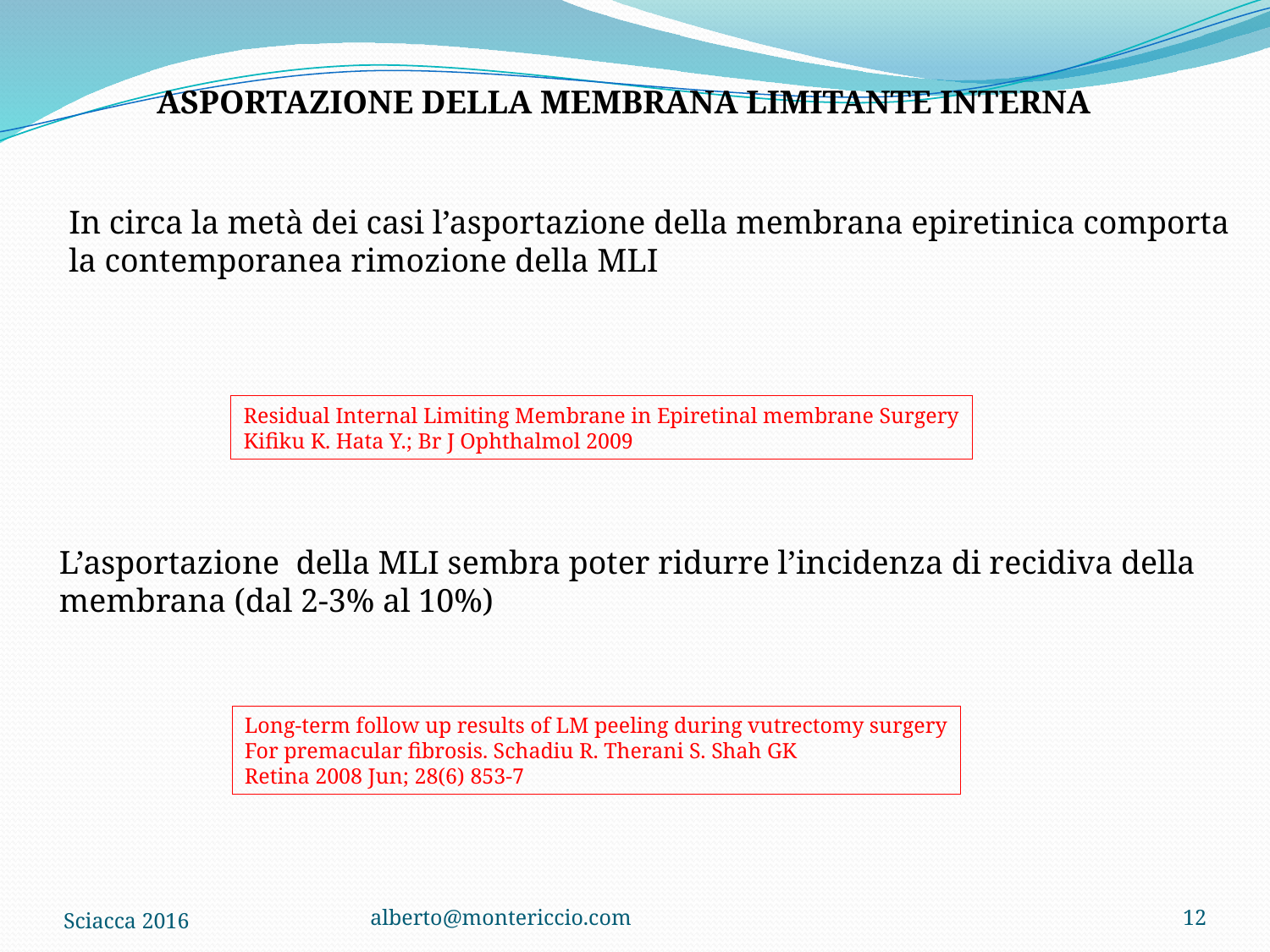

ASPORTAZIONE DELLA MEMBRANA LIMITANTE INTERNA
In circa la metà dei casi l’asportazione della membrana epiretinica comporta
la contemporanea rimozione della MLI
Residual Internal Limiting Membrane in Epiretinal membrane Surgery
Kifiku K. Hata Y.; Br J Ophthalmol 2009
L’asportazione  della MLI sembra poter ridurre l’incidenza di recidiva della
membrana (dal 2-3% al 10%)
Long-term follow up results of LM peeling during vutrectomy surgery
For premacular fibrosis. Schadiu R. Therani S. Shah GK
Retina 2008 Jun; 28(6) 853-7
Sciacca 2016
alberto@montericcio.com
12